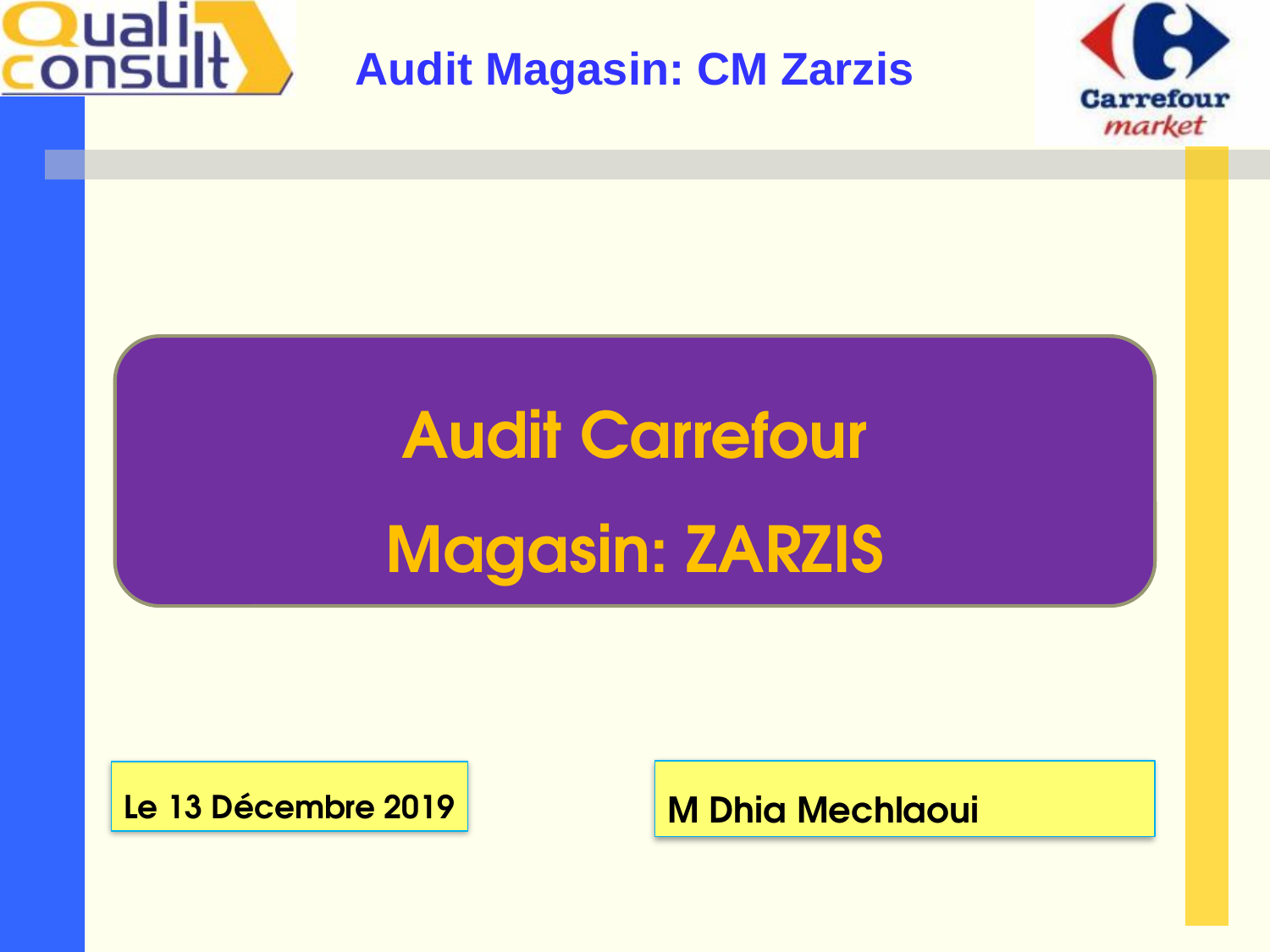

Audit Carrefour
Magasin: ZARZIS
M Dhia Mechlaoui
Le 13 Décembre 2019